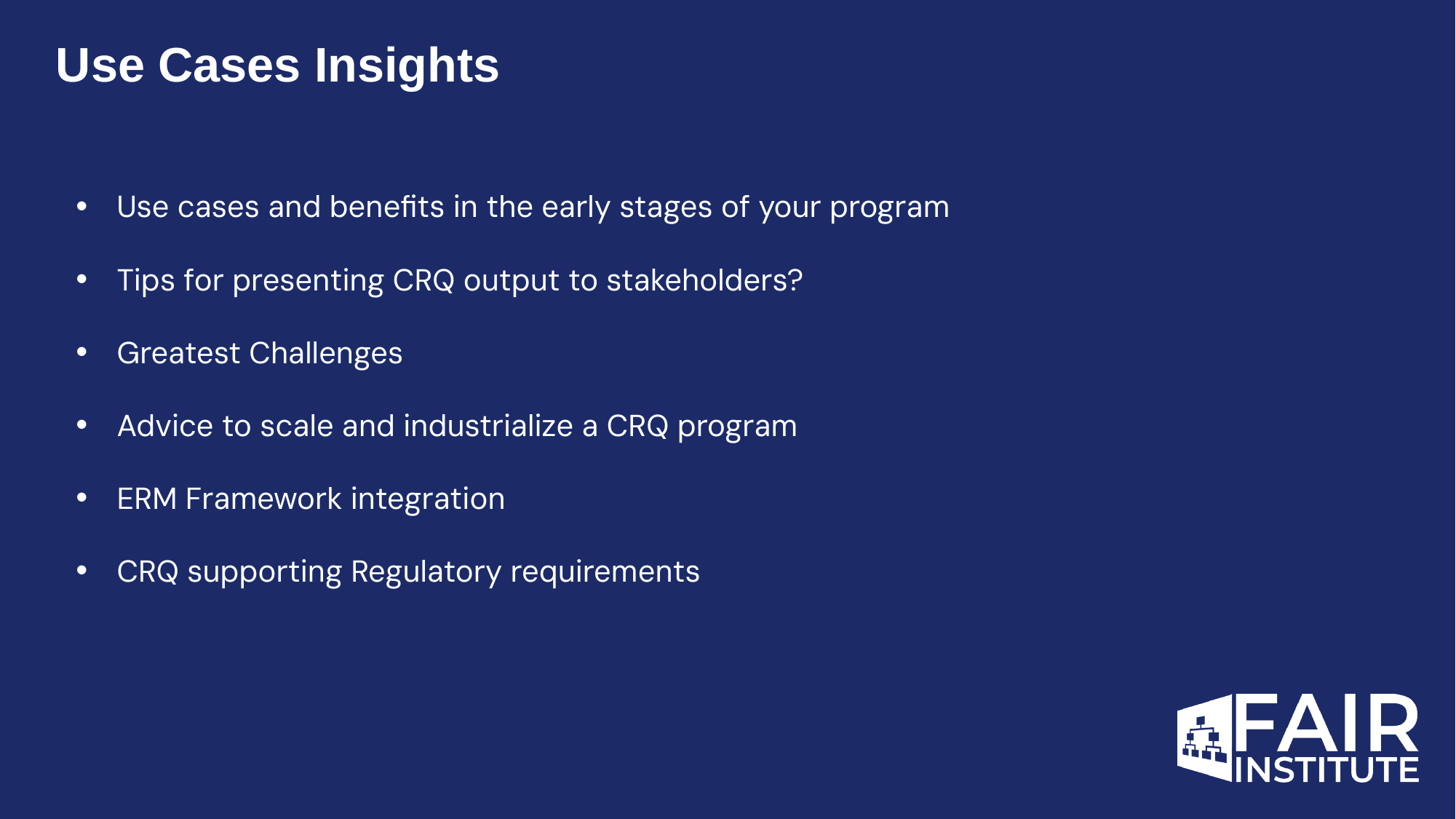

Use Cases Insights
Use cases and benefits in the early stages of your program

Tips for presenting CRQ output to stakeholders?

Greatest Challenges

Advice to scale and industrialize a CRQ program

ERM Framework integration

CRQ supporting Regulatory requirements